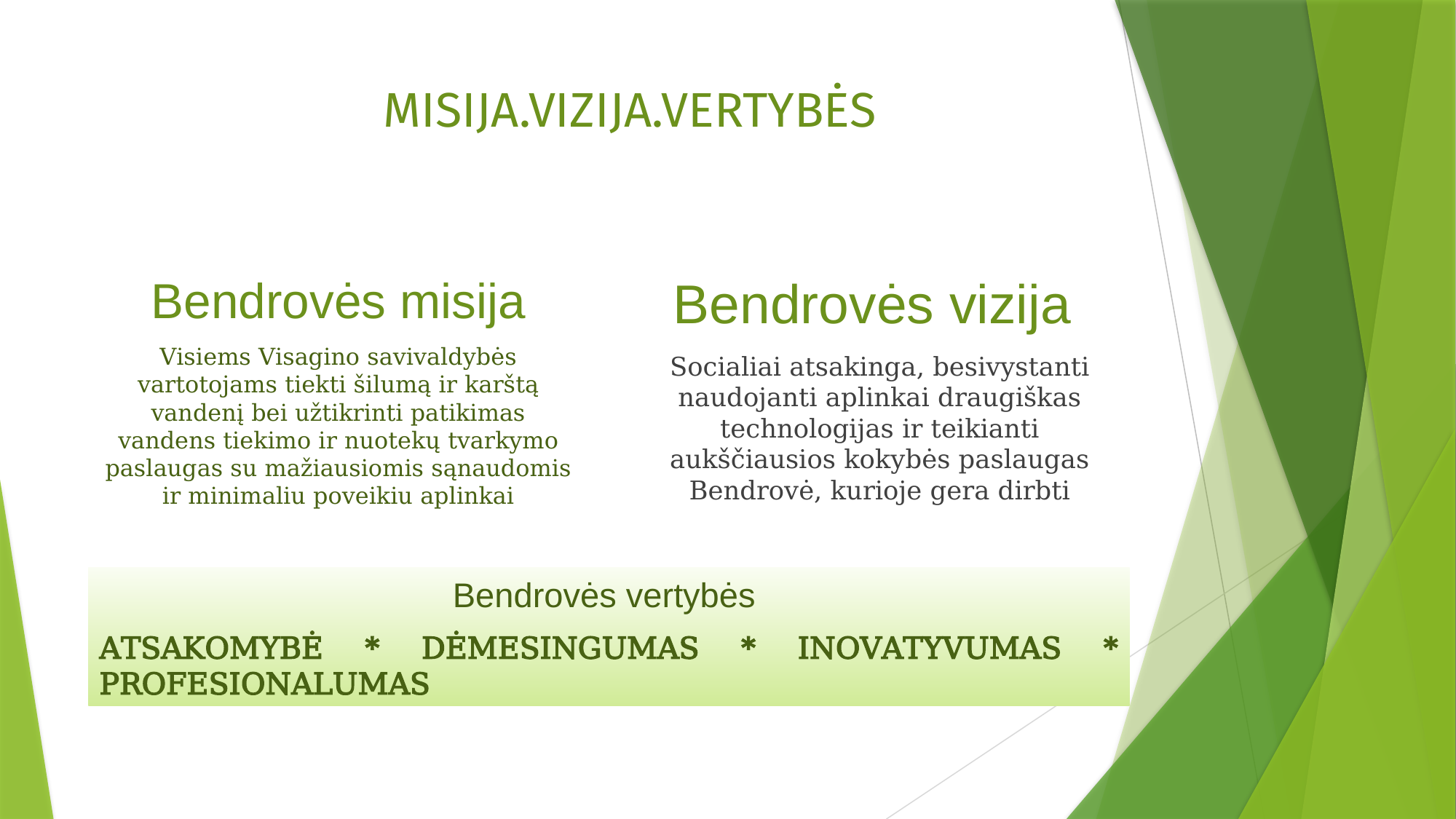

# MISIJA.VIZIJA.VERTYBĖS
Bendrovės misija
Visiems Visagino savivaldybės vartotojams tiekti šilumą ir karštą vandenį bei užtikrinti patikimas vandens tiekimo ir nuotekų tvarkymo paslaugas su mažiausiomis sąnaudomis ir minimaliu poveikiu aplinkai

Bendrovės vizija
Socialiai atsakinga, besivystanti naudojanti aplinkai draugiškas technologijas ir teikianti aukščiausios kokybės paslaugas Bendrovė, kurioje gera dirbti
Bendrovės vertybės
ATSAKOMYBĖ * DĖMESINGUMAS * INOVATYVUMAS * PROFESIONALUMAS